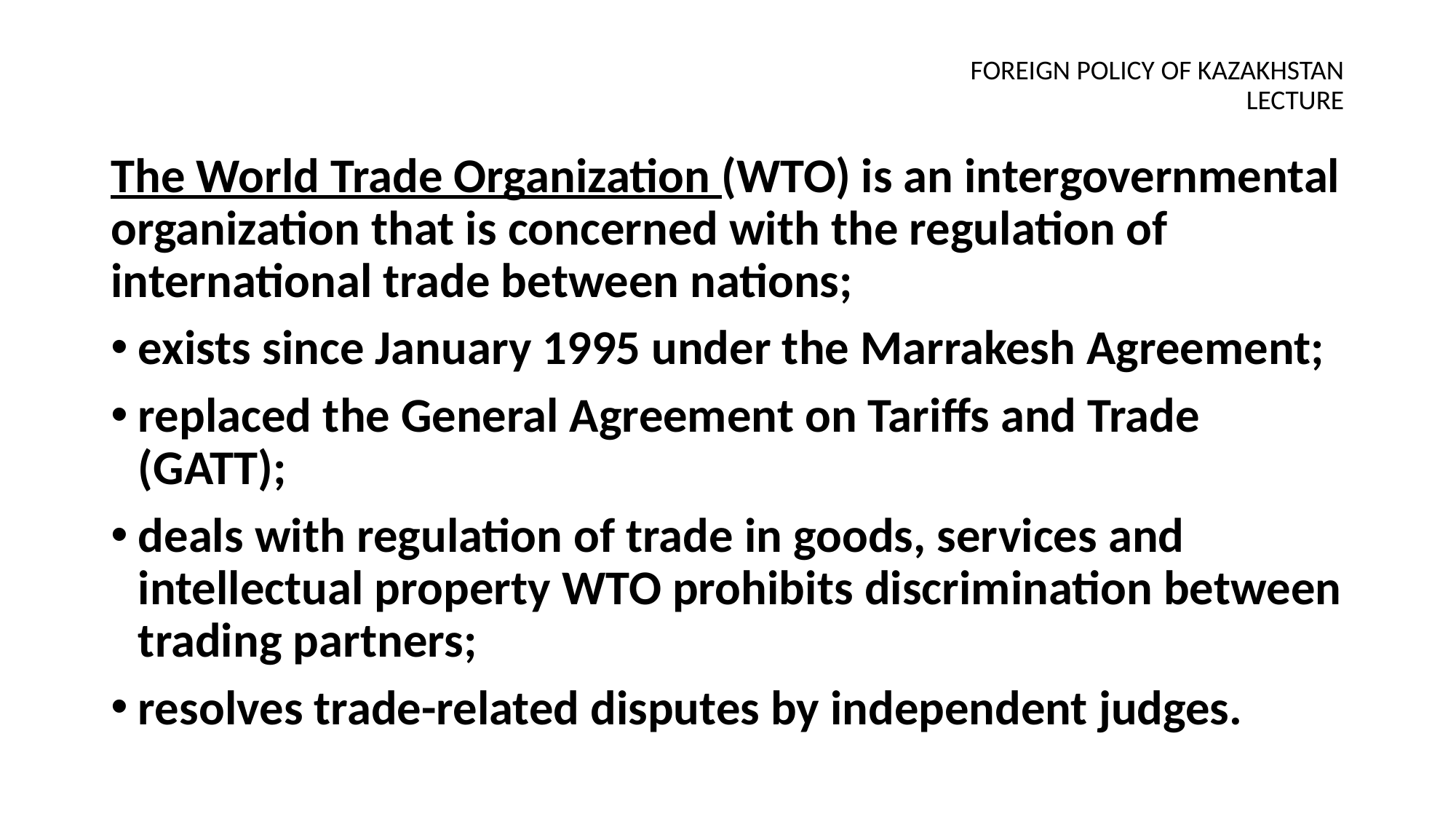

# Foreign policy of Kazakhstan lecture
The World Trade Organization (WTO) is an intergovernmental organization that is concerned with the regulation of international trade between nations;
exists since January 1995 under the Marrakesh Agreement;
replaced the General Agreement on Tariffs and Trade (GATT);
deals with regulation of trade in goods, services and intellectual property WTO prohibits discrimination between trading partners;
resolves trade-related disputes by independent judges.